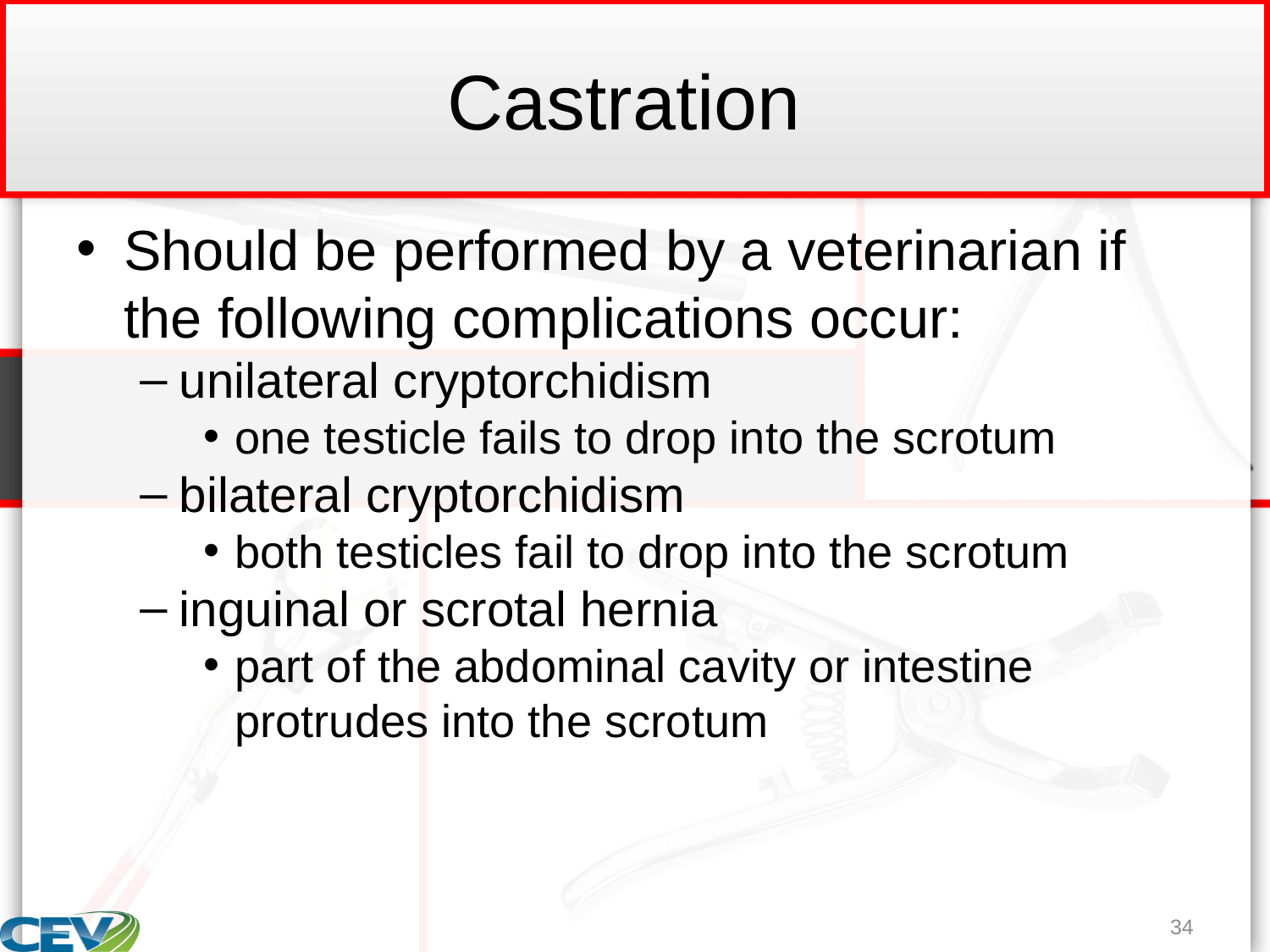

# Castration
Should be performed by a veterinarian if the following complications occur:
unilateral cryptorchidism
one testicle fails to drop into the scrotum
bilateral cryptorchidism
both testicles fail to drop into the scrotum
inguinal or scrotal hernia
part of the abdominal cavity or intestine protrudes into the scrotum

34